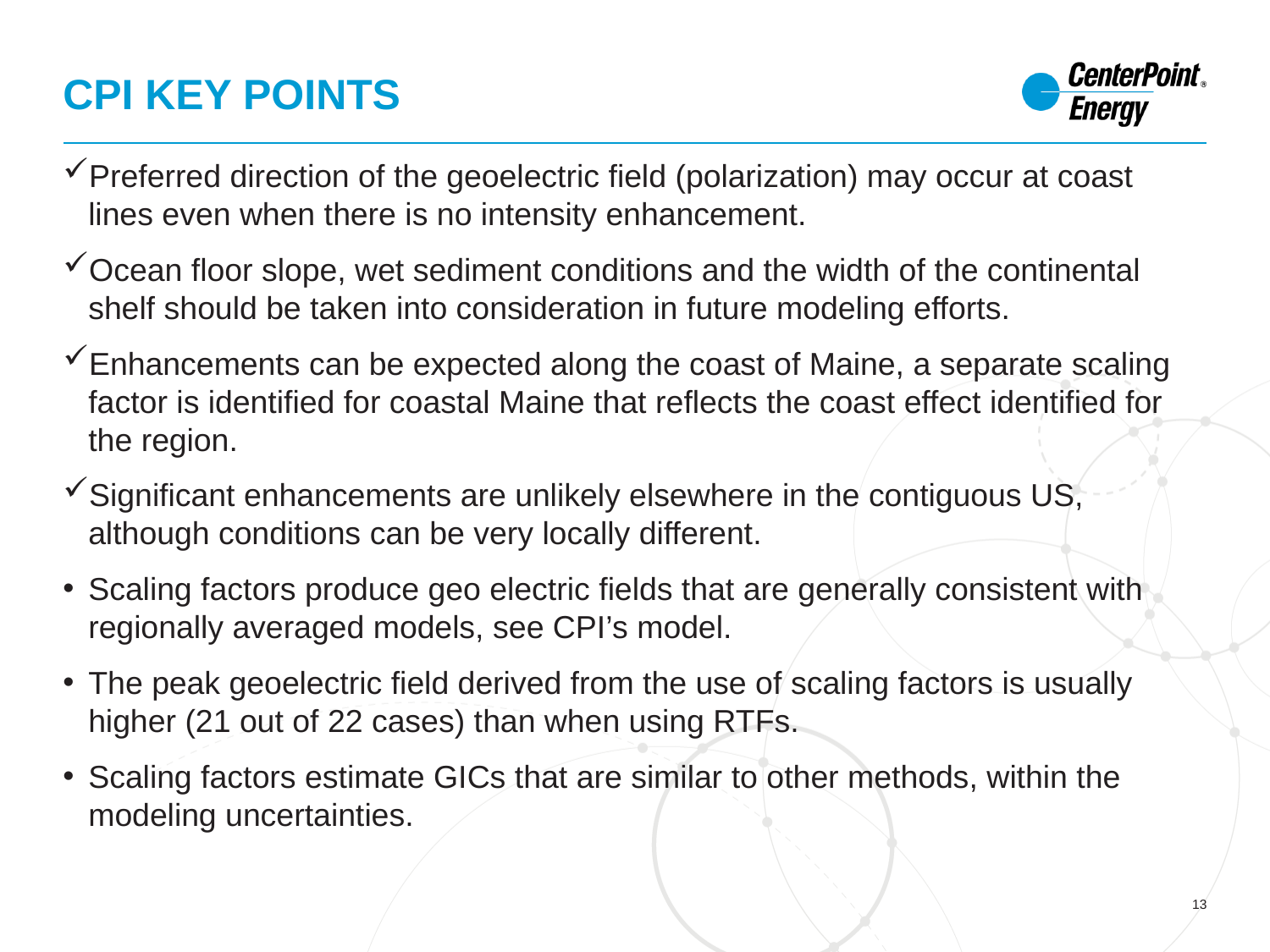

# CPI key points
Preferred direction of the geoelectric field (polarization) may occur at coast lines even when there is no intensity enhancement.
Ocean floor slope, wet sediment conditions and the width of the continental shelf should be taken into consideration in future modeling efforts.
Enhancements can be expected along the coast of Maine, a separate scaling factor is identified for coastal Maine that reflects the coast effect identified for the region.
Significant enhancements are unlikely elsewhere in the contiguous US, although conditions can be very locally different.
Scaling factors produce geo electric fields that are generally consistent with regionally averaged models, see CPI’s model.
The peak geoelectric field derived from the use of scaling factors is usually higher (21 out of 22 cases) than when using RTFs.
Scaling factors estimate GICs that are similar to other methods, within the modeling uncertainties.

13